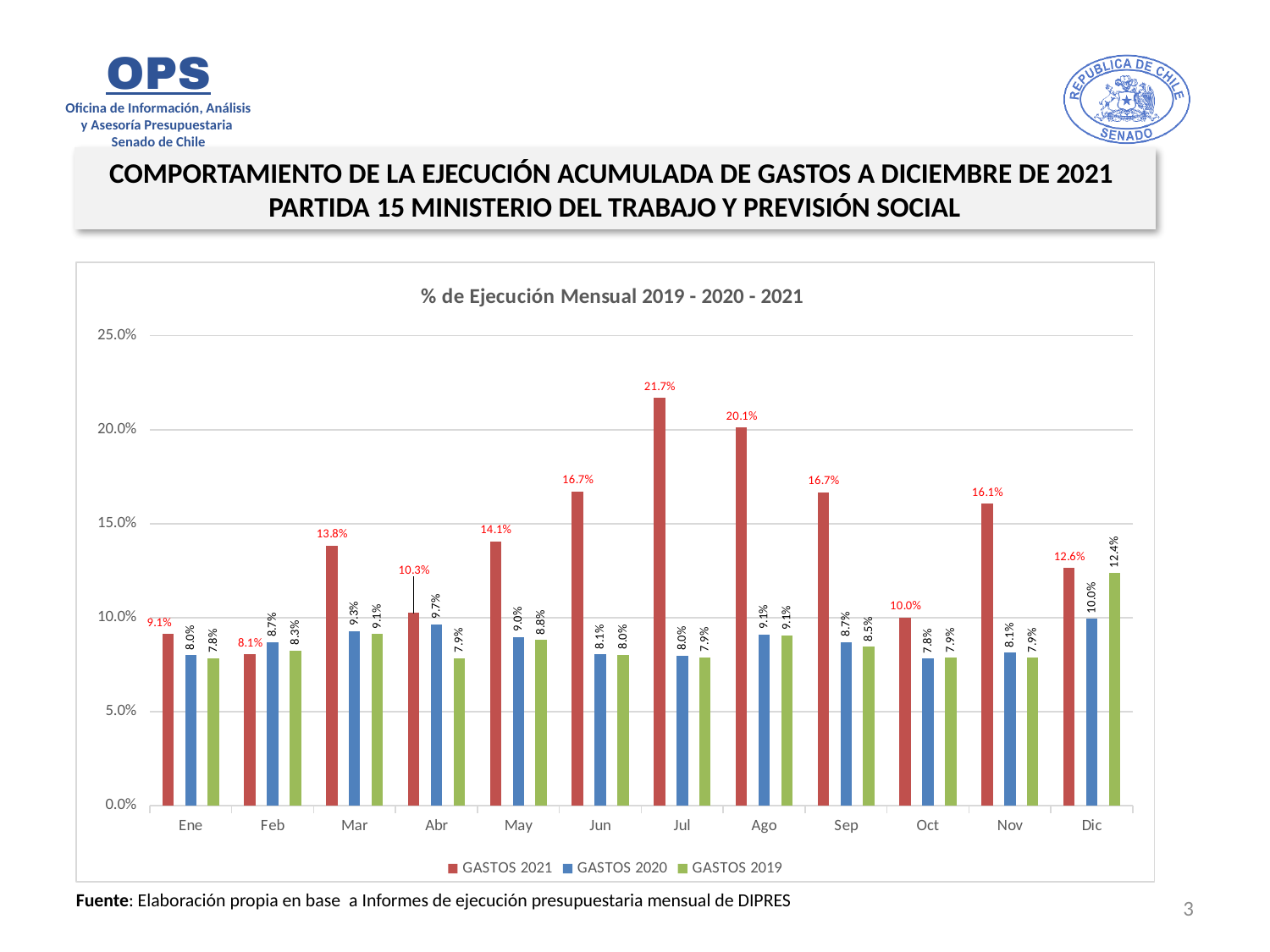

COMPORTAMIENTO DE LA EJECUCIÓN ACUMULADA DE GASTOS A DICIEMBRE DE 2021
PARTIDA 15 MINISTERIO DEL TRABAJO Y PREVISIÓN SOCIAL

### Chart: % de Ejecución Mensual 2019 - 2020 - 2021

| Category | GASTOS 2021 | GASTOS 2020 | GASTOS 2019 |
|---|---|---|---|
| Ene | 0.09149100144468088 | 0.08007180700764752 | 0.07842337692303387 |
| Feb | 0.08055060123481678 | 0.08700144674921327 | 0.08265043008073858 |
| Mar | 0.13842955397608928 | 0.09294759198701458 | 0.0912856892906151 |
| Abr | 0.10254462133974211 | 0.09657250002028854 | 0.07852164389430984 |
| May | 0.14073846594664385 | 0.08977002951065692 | 0.08829306563800943 |
| Jun | 0.16719968496293178 | 0.08066232086158952 | 0.0803706430423806 |
| Jul | 0.21697764265203415 | 0.07980717973872438 | 0.07906692346585899 |
| Ago | 0.20117719283835342 | 0.0911039737089792 | 0.09064431828049374 |
| Sep | 0.16678616412843464 | 0.08706329409850568 | 0.08470266668625553 |
| Oct | 0.1001768805356335 | 0.07826154247637947 | 0.07880937023426467 |
| Nov | 0.1605412863439928 | 0.08149708454472046 | 0.07881803597623016 |
| Dic | 0.1264310294505508 | 0.09953751601217979 | 0.12375627577781001 |
3